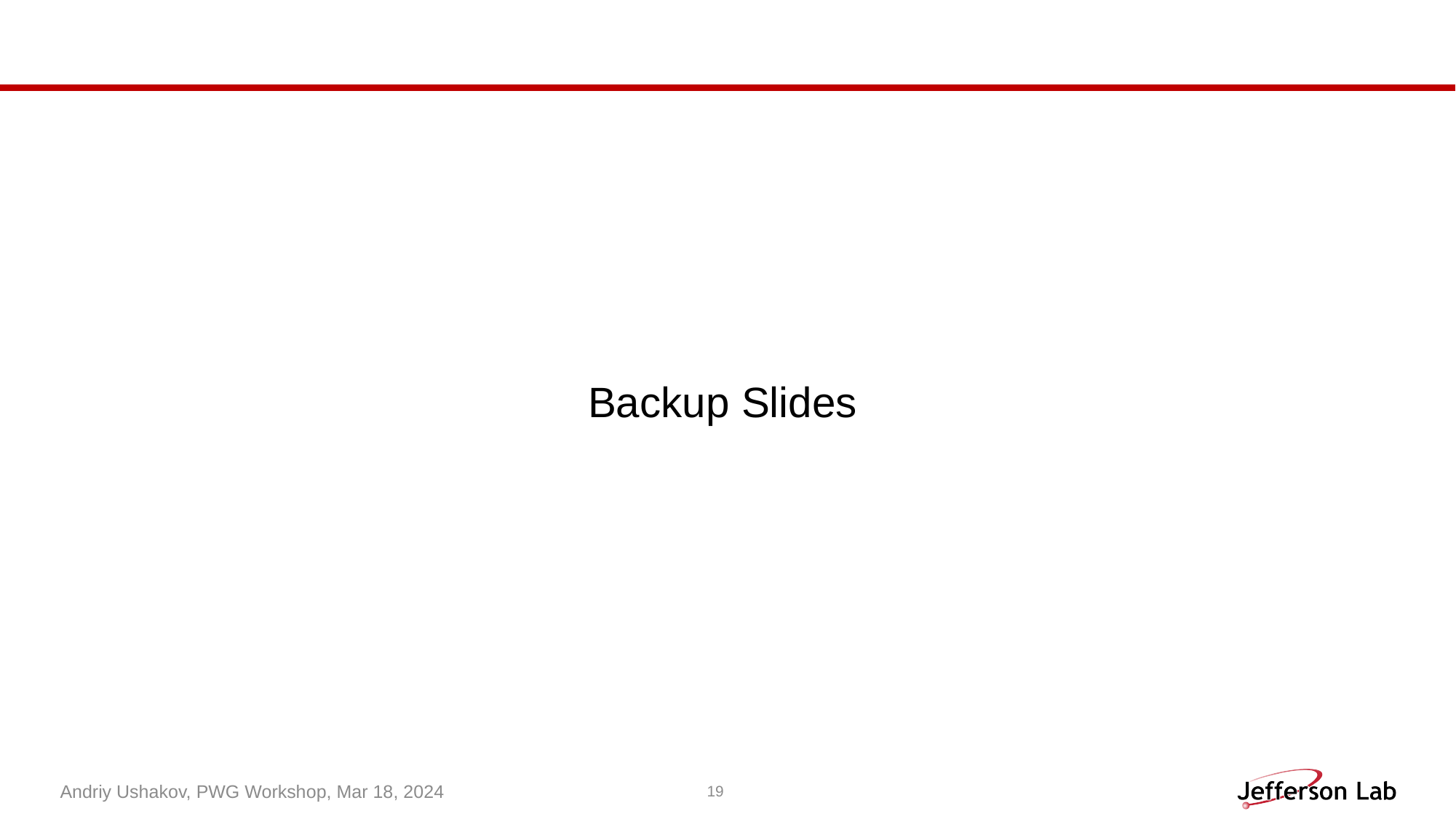

Backup Slides
Andriy Ushakov, PWG Workshop, Mar 18, 2024
19